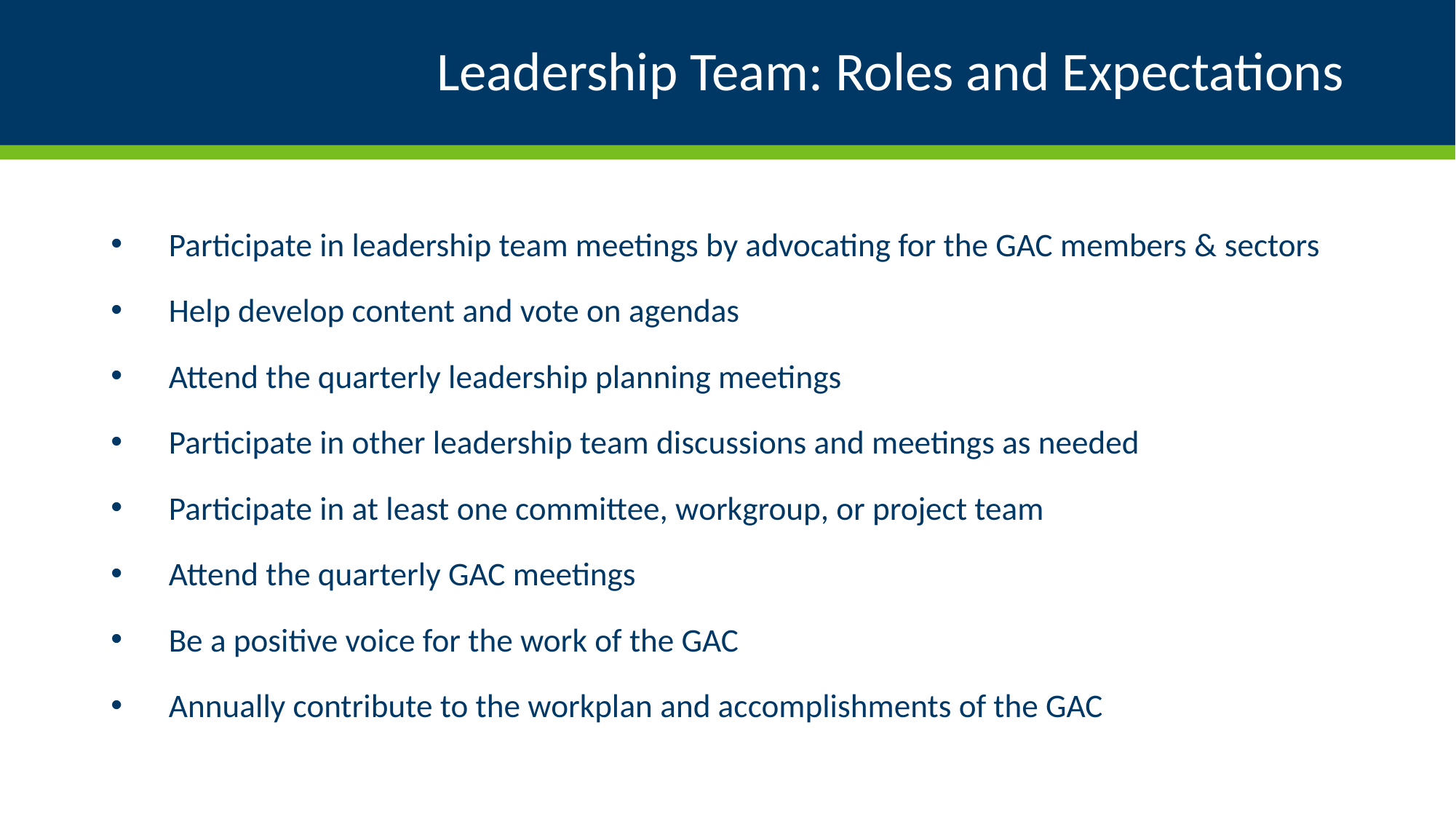

# Leadership Team: Roles and Expectations
    Participate in leadership team meetings by advocating for the GAC members & sectors
    Help develop content and vote on agendas
    Attend the quarterly leadership planning meetings
    Participate in other leadership team discussions and meetings as needed
    Participate in at least one committee, workgroup, or project team
    Attend the quarterly GAC meetings
    Be a positive voice for the work of the GAC
    Annually contribute to the workplan and accomplishments of the GAC